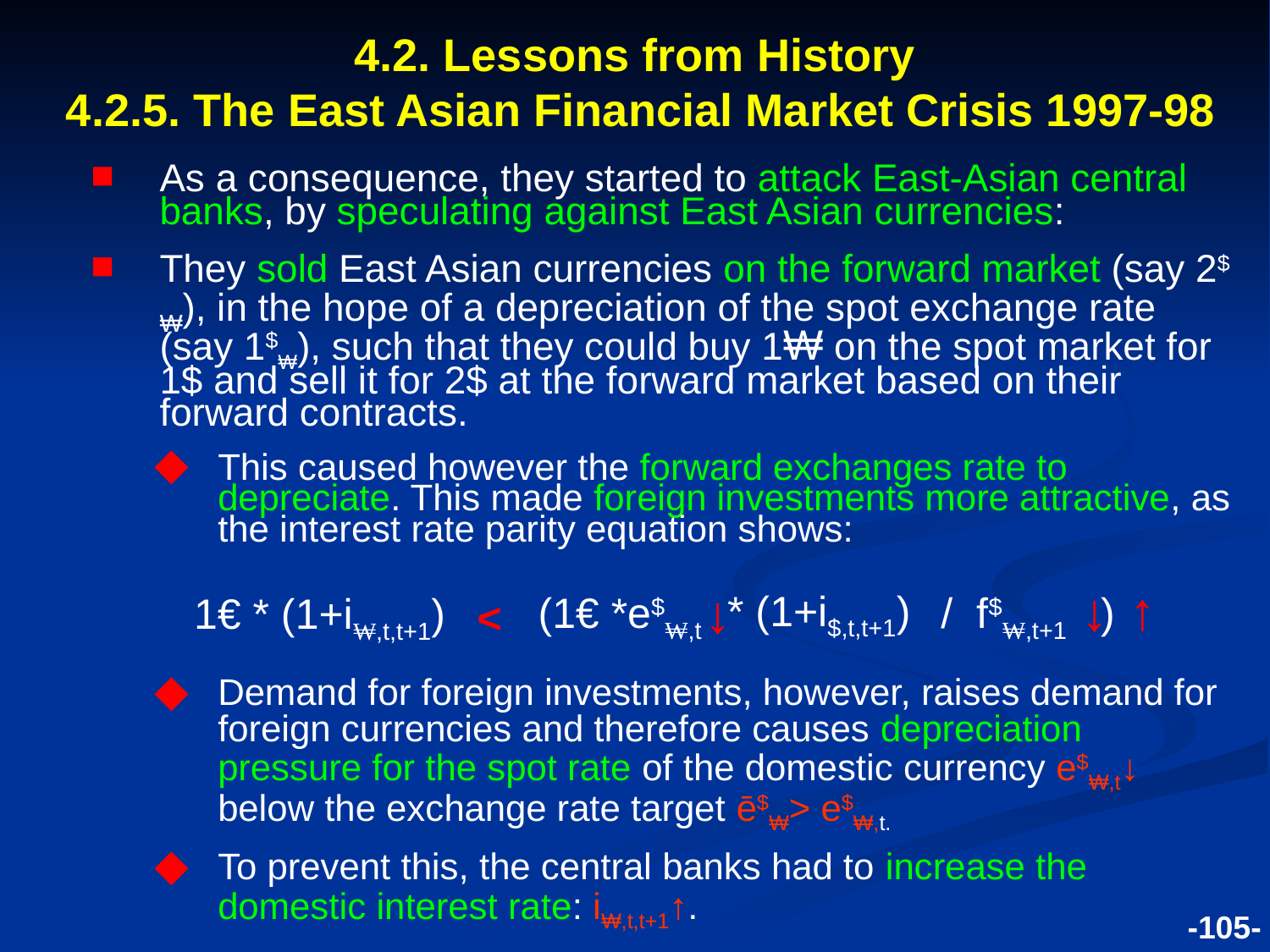

# 4.2. Lessons from History 4.2.5. The East Asian Financial Market Crisis 1997-98
As a consequence, they started to attack East-Asian central banks, by speculating against East Asian currencies:
They sold East Asian currencies on the forward market (say 2$₩), in the hope of a depreciation of the spot exchange rate (say 1$₩), such that they could buy 1₩ on the spot market for 1$ and sell it for 2$ at the forward market based on their forward contracts.
This caused however the forward exchanges rate to depreciate. This made foreign investments more attractive, as the interest rate parity equation shows:

Demand for foreign investments, however, raises demand for foreign currencies and therefore causes depreciation pressure for the spot rate of the domestic currency e$₩,t↓ below the exchange rate target ē$₩> e$₩,t.
To prevent this, the central banks had to increase the domestic interest rate: i₩,t,t+1↑.
 * (1+i$,t,t+1)
↓
(1€ *e$₩,t
  /  f$₩,t+1     )
1€ * (1+i₩,t,t+1)  =
↓
<
↓
-105-